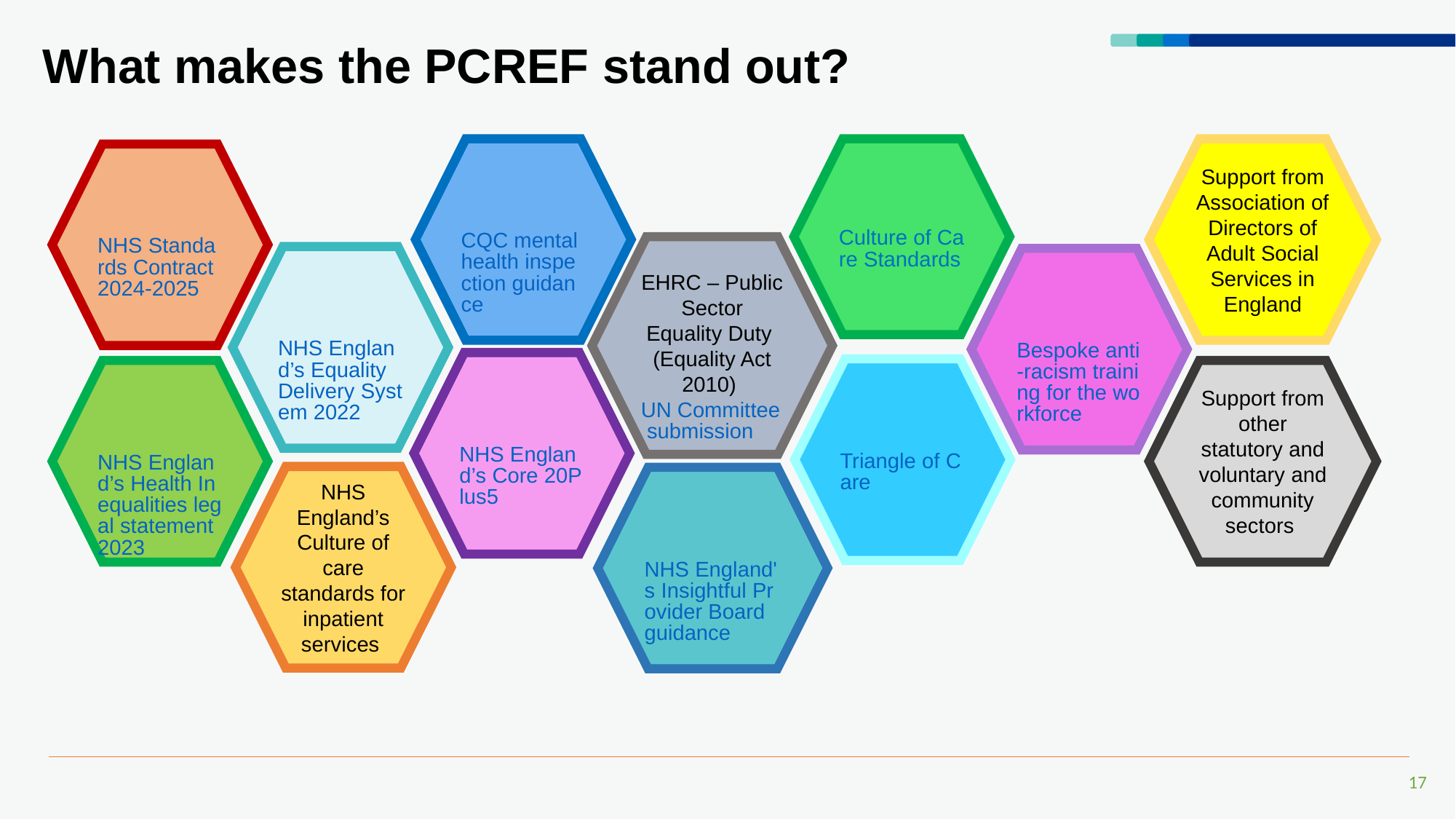

# What makes the PCREF stand out?
CQC mental health inspection guidance
Culture of Care Standards

Support from Association of Directors of Adult Social Services in England

NHS Standards Contract 2024-2025

EHRC – Public Sector Equality Duty
(Equality Act 2010) UN Committee submission
NHS England’s Equality Delivery System 2022
Bespoke anti-racism training for the workforce
NHS England’s Core 20Plus5
Triangle of Care

Support from other statutory and voluntary and community sectors

NHS England’s Health Inequalities legal statement 2023

NHS England’s Culture of care standards for inpatient services

NHS England's Insightful Provider Board guidance